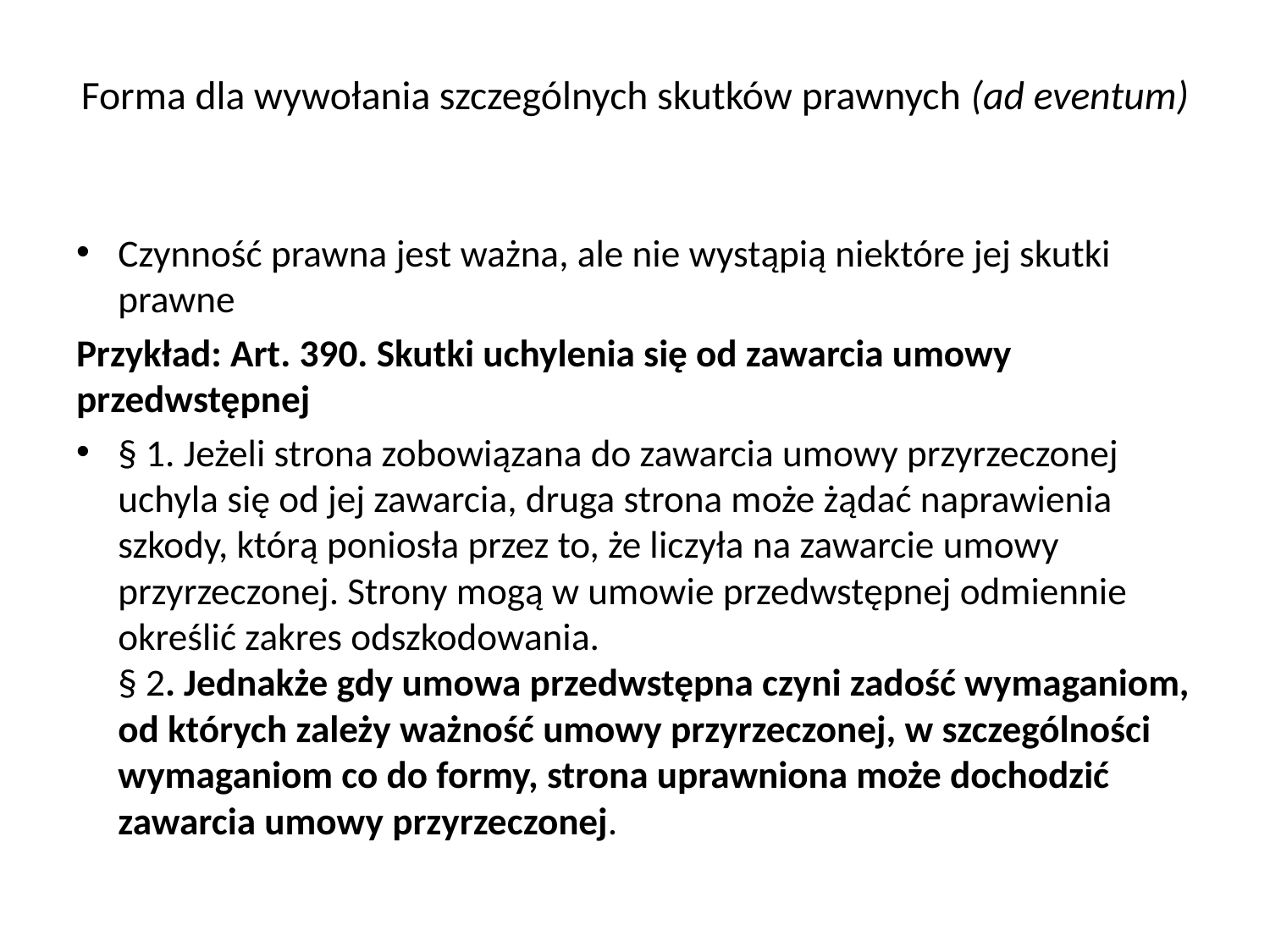

# Forma dla wywołania szczególnych skutków prawnych (ad eventum)
Czynność prawna jest ważna, ale nie wystąpią niektóre jej skutki prawne
Przykład: Art. 390. Skutki uchylenia się od zawarcia umowy przedwstępnej
§ 1. Jeżeli strona zobowiązana do zawarcia umowy przyrzeczonej uchyla się od jej zawarcia, druga strona może żądać naprawienia szkody, którą poniosła przez to, że liczyła na zawarcie umowy przyrzeczonej. Strony mogą w umowie przedwstępnej odmiennie określić zakres odszkodowania.
§ 2. Jednakże gdy umowa przedwstępna czyni zadość wymaganiom, od których zależy ważność umowy przyrzeczonej, w szczególności wymaganiom co do formy, strona uprawniona może dochodzić zawarcia umowy przyrzeczonej.